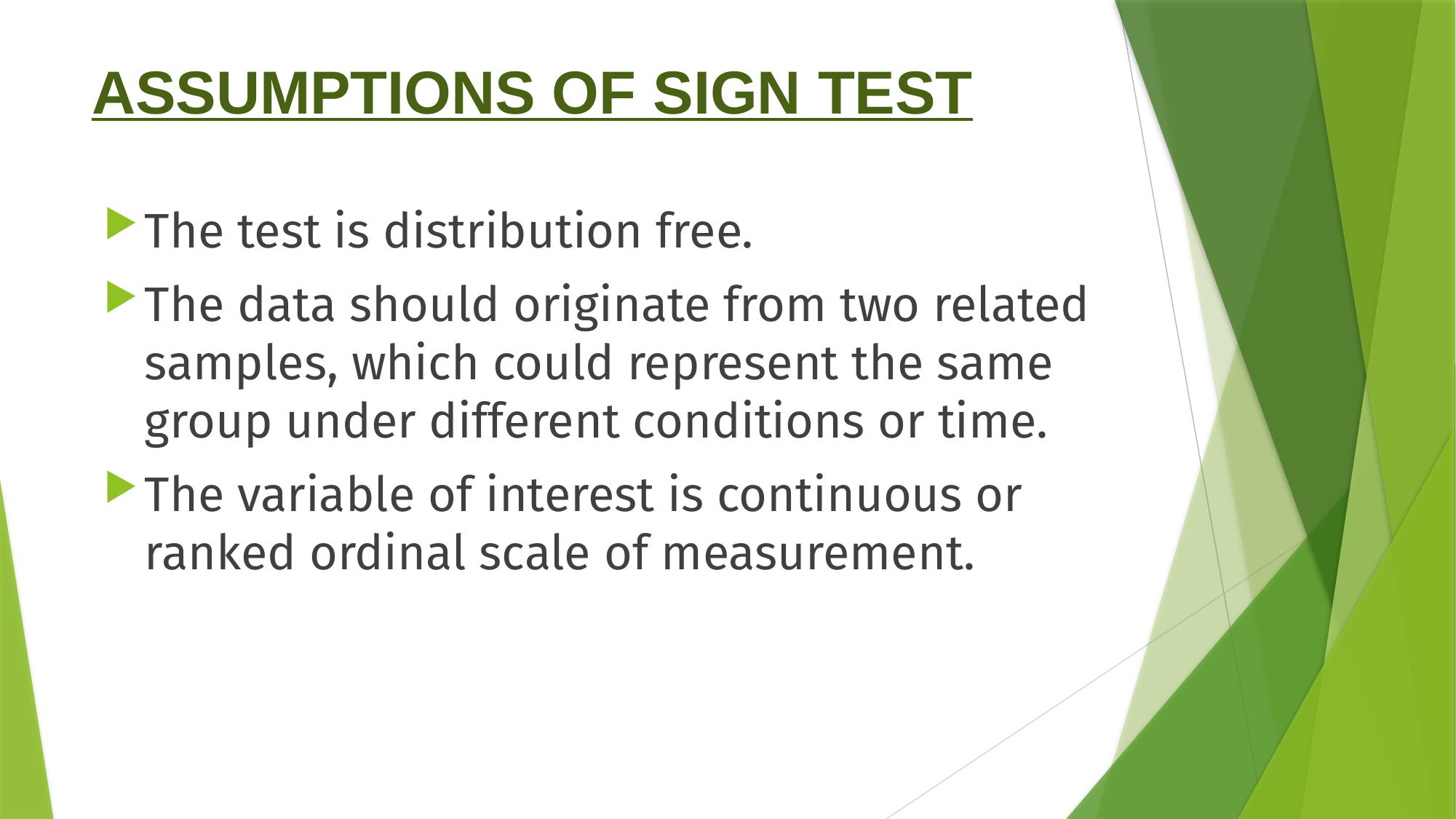

# ASSUMPTIONS OF SIGN TEST
The test is distribution free.
The data should originate from two related samples, which could represent the same group under different conditions or time.
The variable of interest is continuous or ranked ordinal scale of measurement.